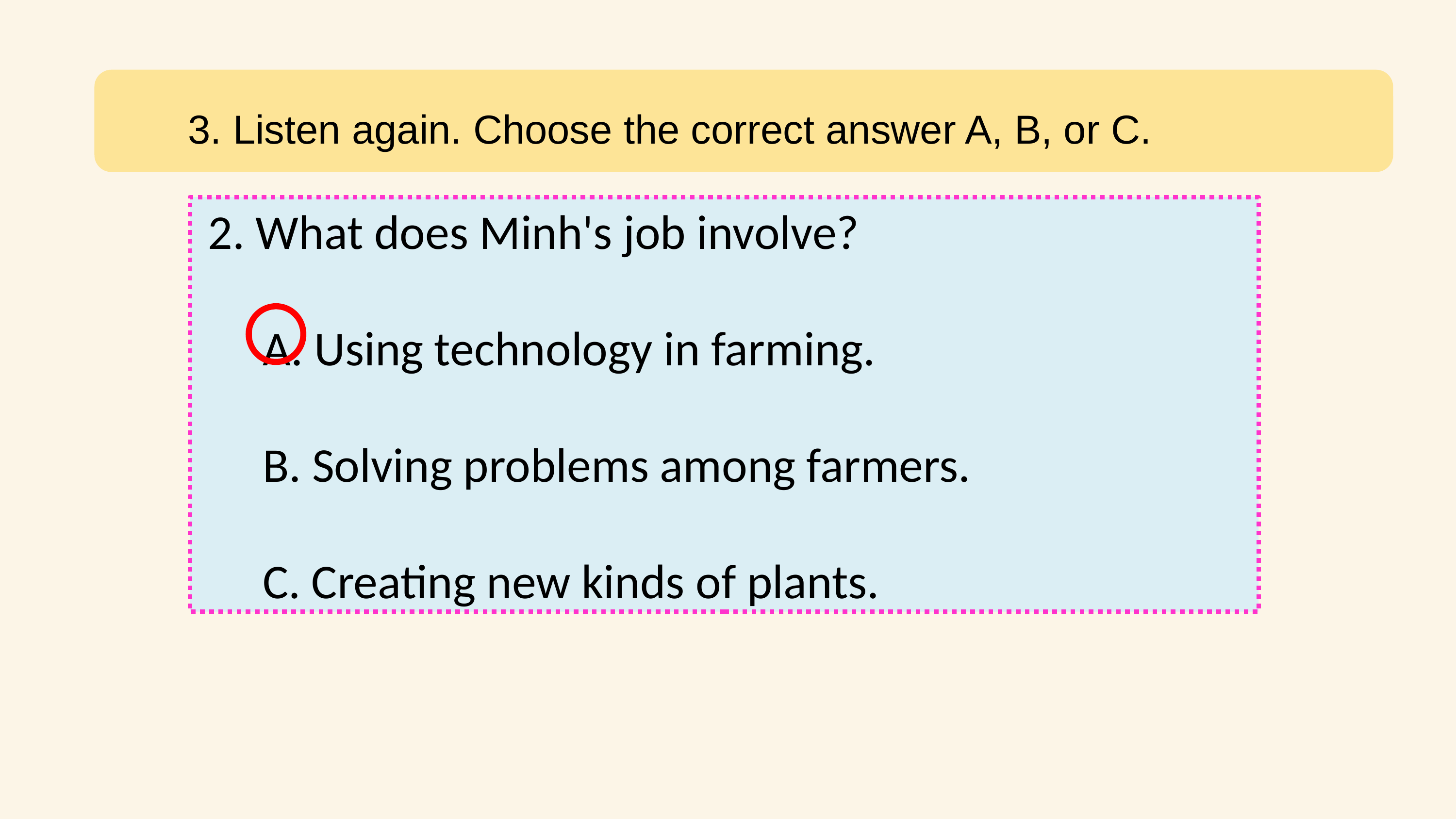

3. Listen again. Choose the correct answer A, B, or C.

 2. What does Minh's job involve?
      A. Using technology in farming.
      B. Solving problems among farmers.
      C. Creating new kinds of plants.